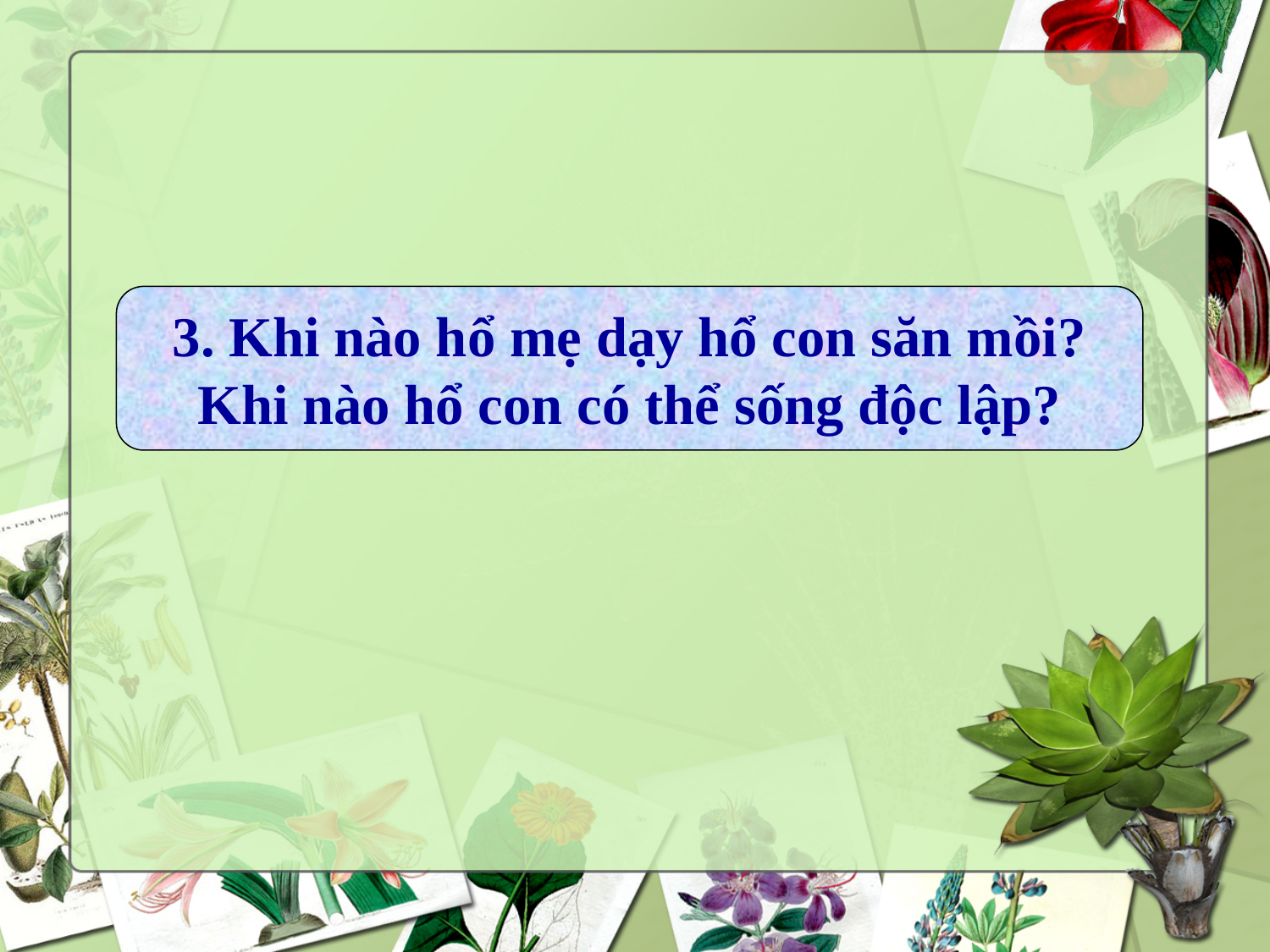

3. Khi nào hổ mẹ dạy hổ con săn mồi? Khi nào hổ con có thể sống độc lập?